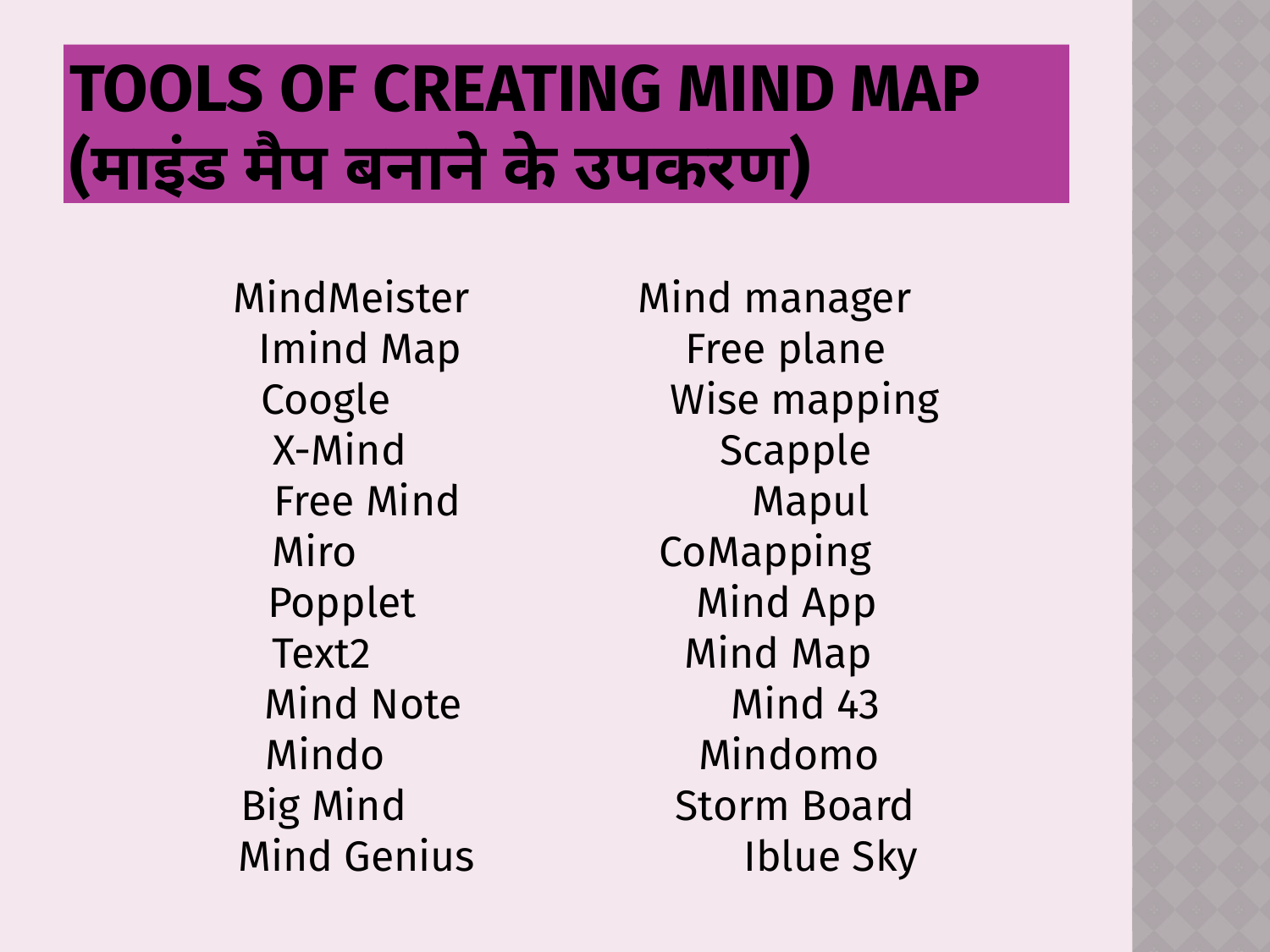

# TOOLS OF CREATING MIND MAP (माइंड मैप बनाने के उपकरण)
MindMeister               Mind manager
Imind Map                    Free plane
    Coogle                         Wise mapping
X-Mind                            Scapple
Free Mind                          Mapul
Miro                           CoMapping
Popplet                         Mind App
Text2                            Mind Map
Mind Note                        Mind 43
Mindo                            Mindomo
 Big Mind                        Storm Board
Mind Genius                        Iblue Sky